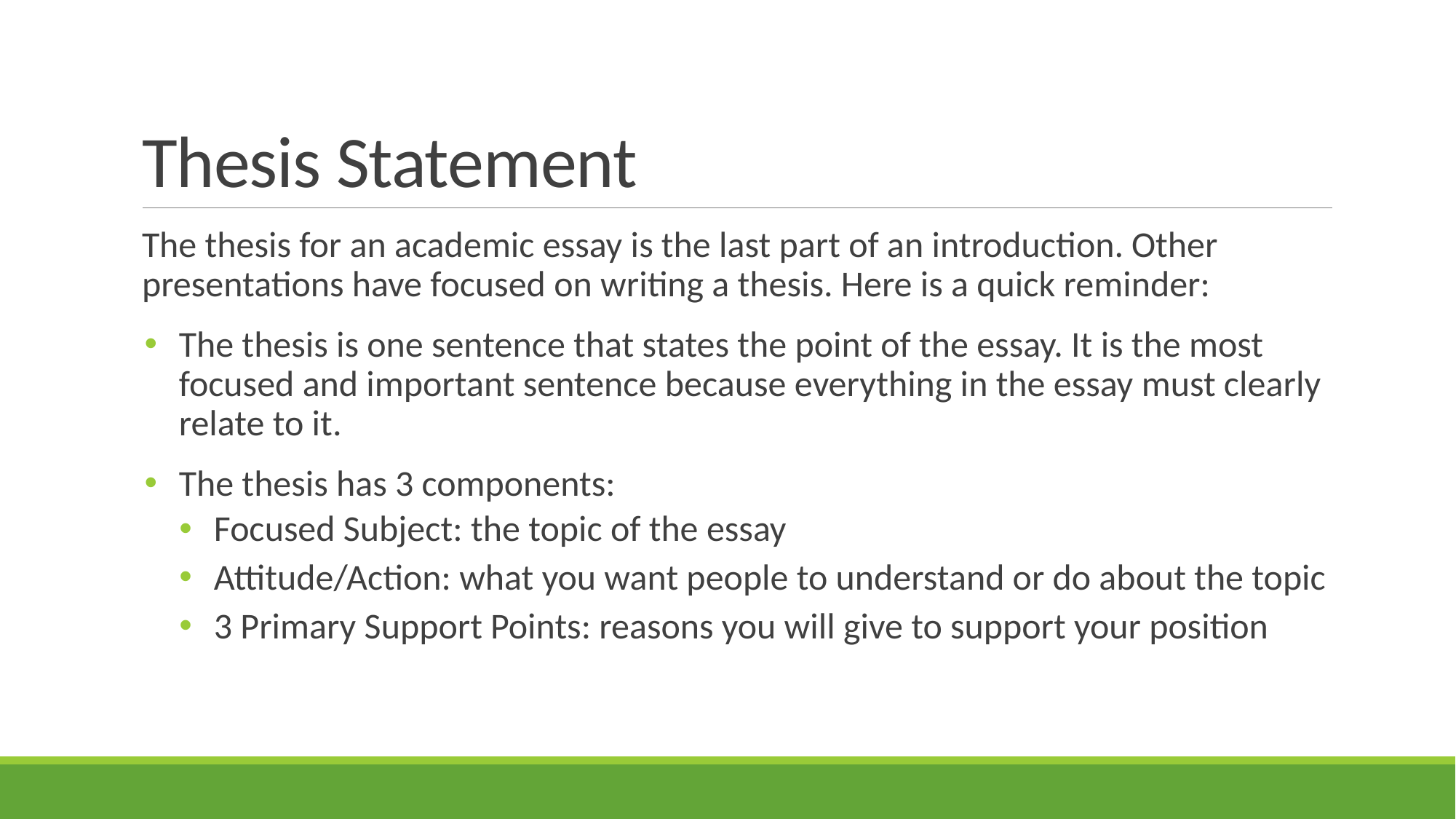

# Thesis Statement
The thesis for an academic essay is the last part of an introduction. Other presentations have focused on writing a thesis. Here is a quick reminder:
The thesis is one sentence that states the point of the essay. It is the most focused and important sentence because everything in the essay must clearly relate to it.
The thesis has 3 components:
Focused Subject: the topic of the essay
Attitude/Action: what you want people to understand or do about the topic
3 Primary Support Points: reasons you will give to support your position